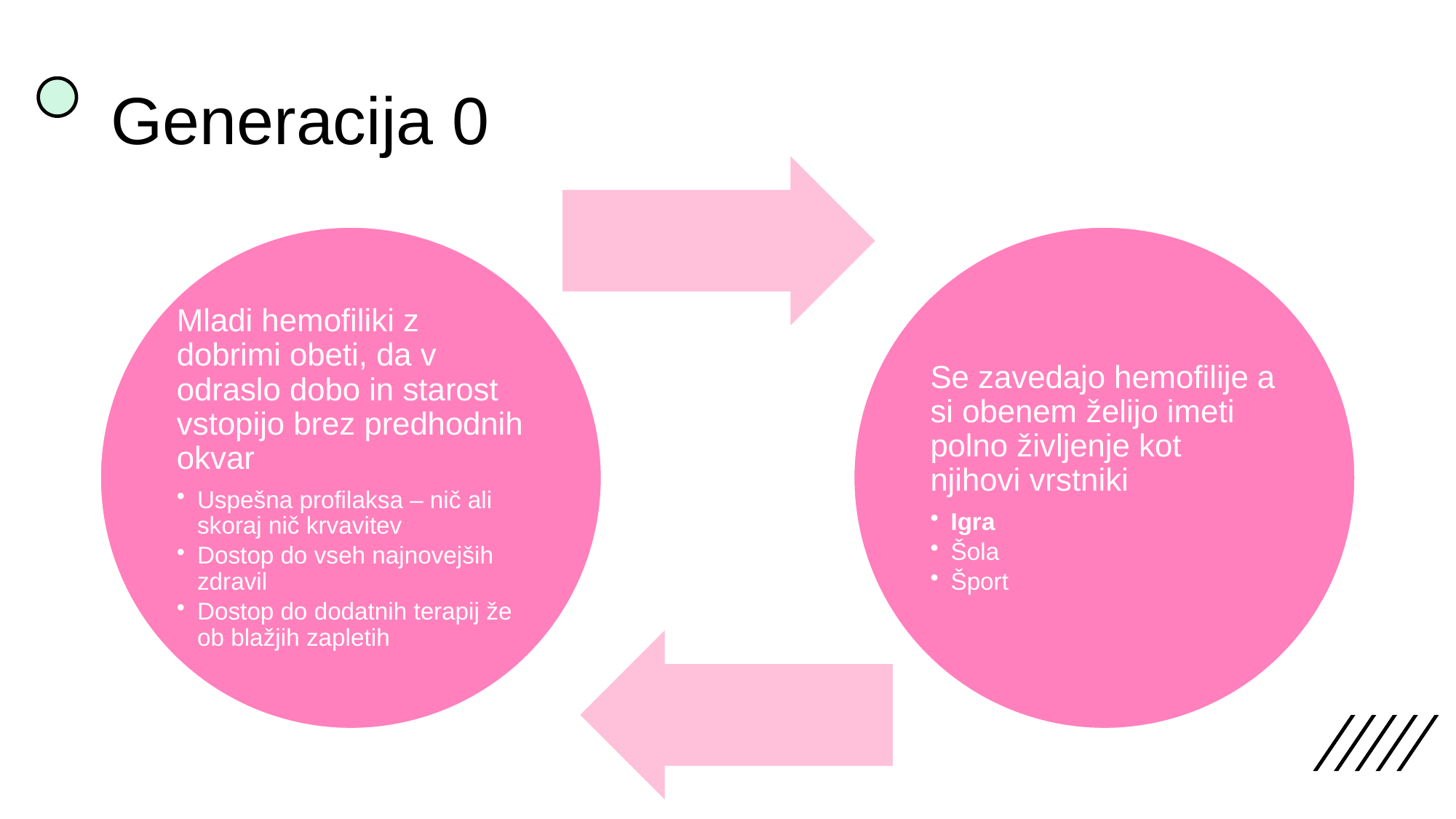

# Generacija 0
Mladi hemofiliki z dobrimi obeti, da v odraslo dobo in starost vstopijo brez predhodnih okvar
Uspešna profilaksa – nič ali skoraj nič krvavitev
Dostop do vseh najnovejših zdravil
Dostop do dodatnih terapij že ob blažjih zapletih

Se zavedajo hemofilije a si obenem želijo imeti polno življenje kot njihovi vrstniki
Igra
Šola
Šport